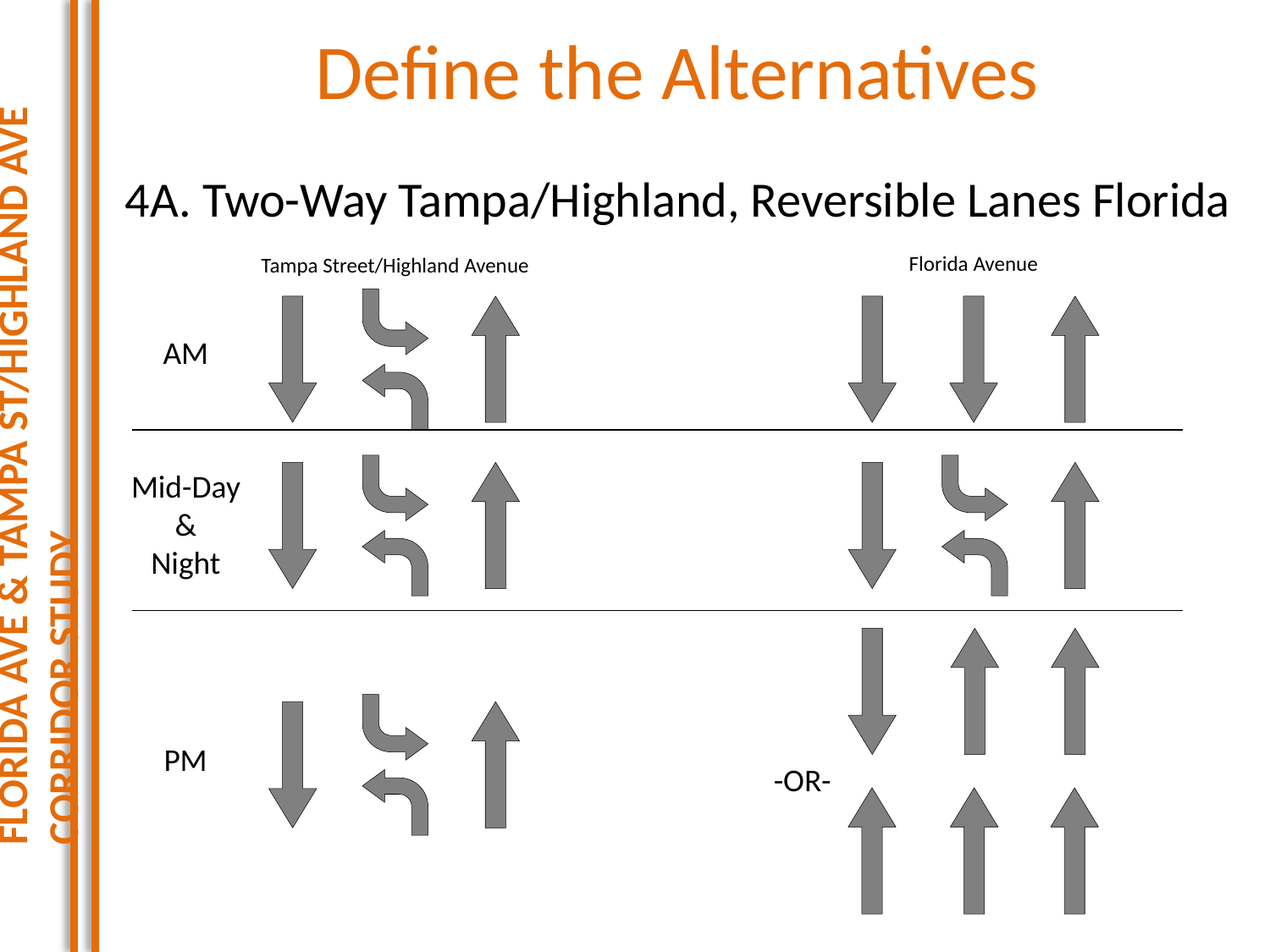

# Define the Alternatives
Florida Ave & Tampa St/Highland Ave Corridor Study
4A. Two-Way Tampa/Highland, Reversible Lanes Florida
Florida Avenue
Tampa Street/Highland Avenue

AM

Mid-Day
&
Night

PM
-OR-